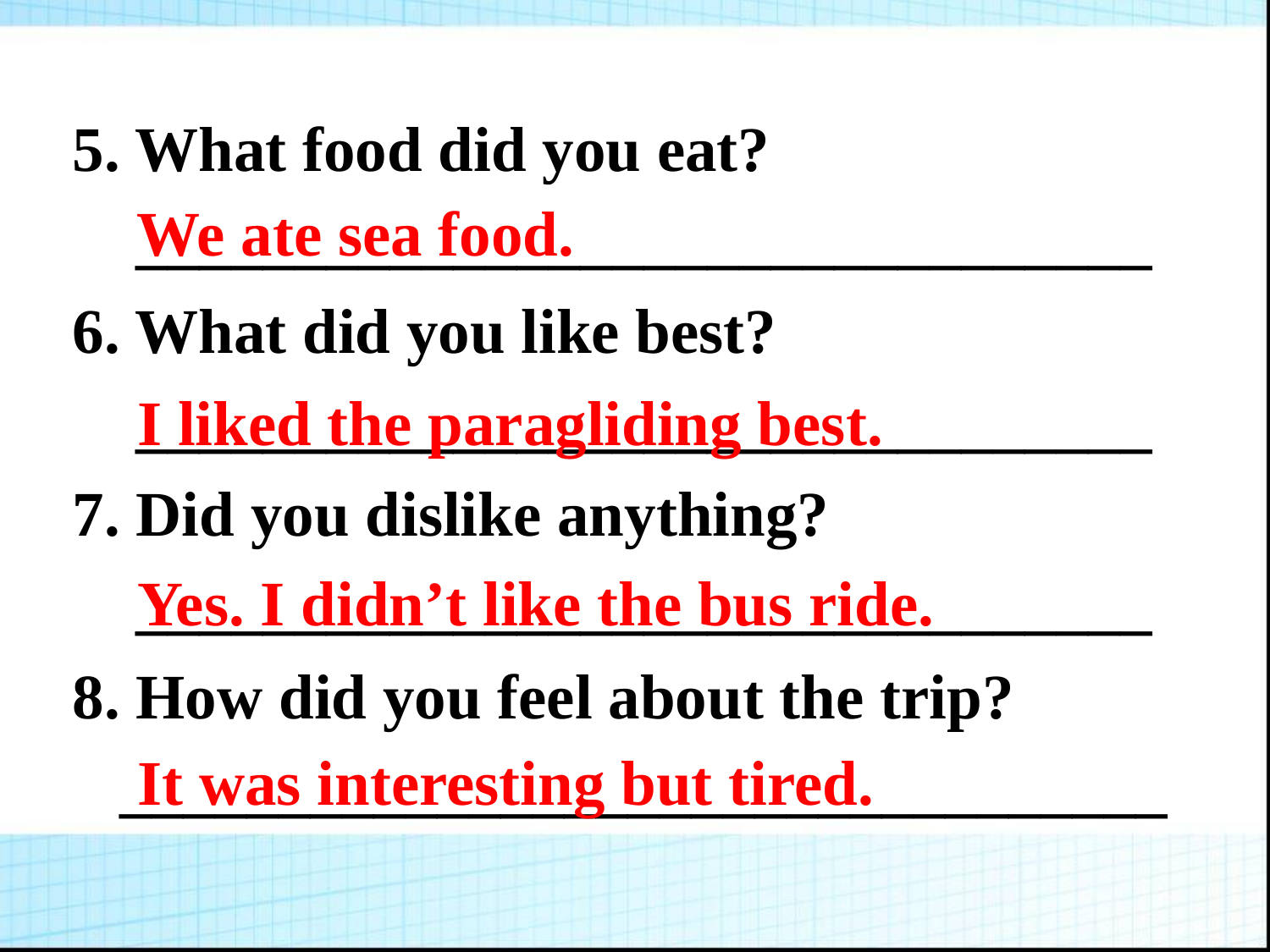

5. What food did you eat?
    ________________________________
6. What did you like best?
    ________________________________
7. Did you dislike anything?
    ________________________________
8. How did you feel about the trip?
   _________________________________
We ate sea food.
I liked the paragliding best.
Yes. I didn’t like the bus ride.
It was interesting but tired.